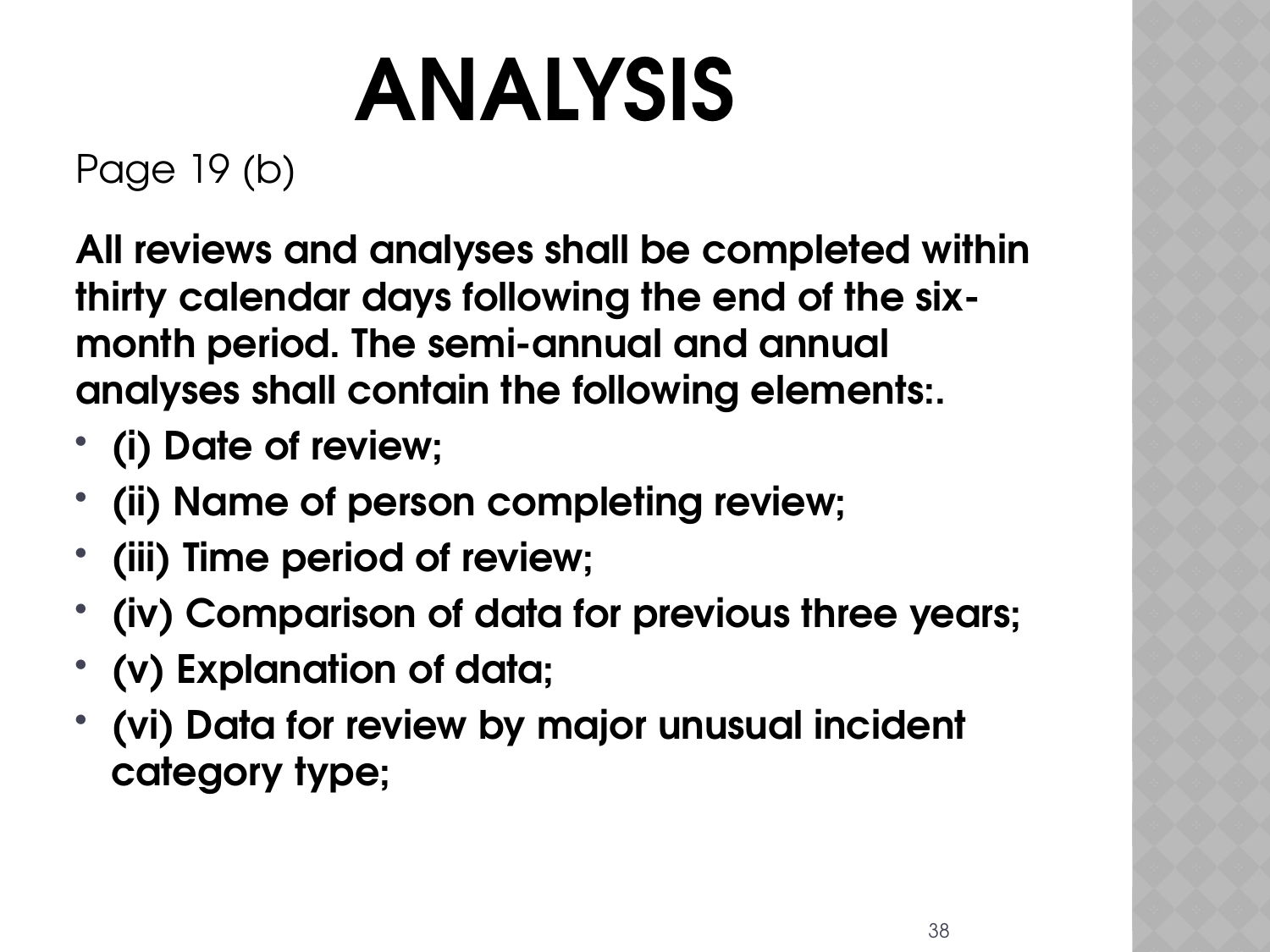

# Analysis
Page 19 (b)

All reviews and analyses shall be completed within thirty calendar days following the end of the six-month period. The semi-annual and annual analyses shall contain the following elements:.
(i) Date of review;
(ii) Name of person completing review;
(iii) Time period of review;
(iv) Comparison of data for previous three years;
(v) Explanation of data;
(vi) Data for review by major unusual incident category type;
38